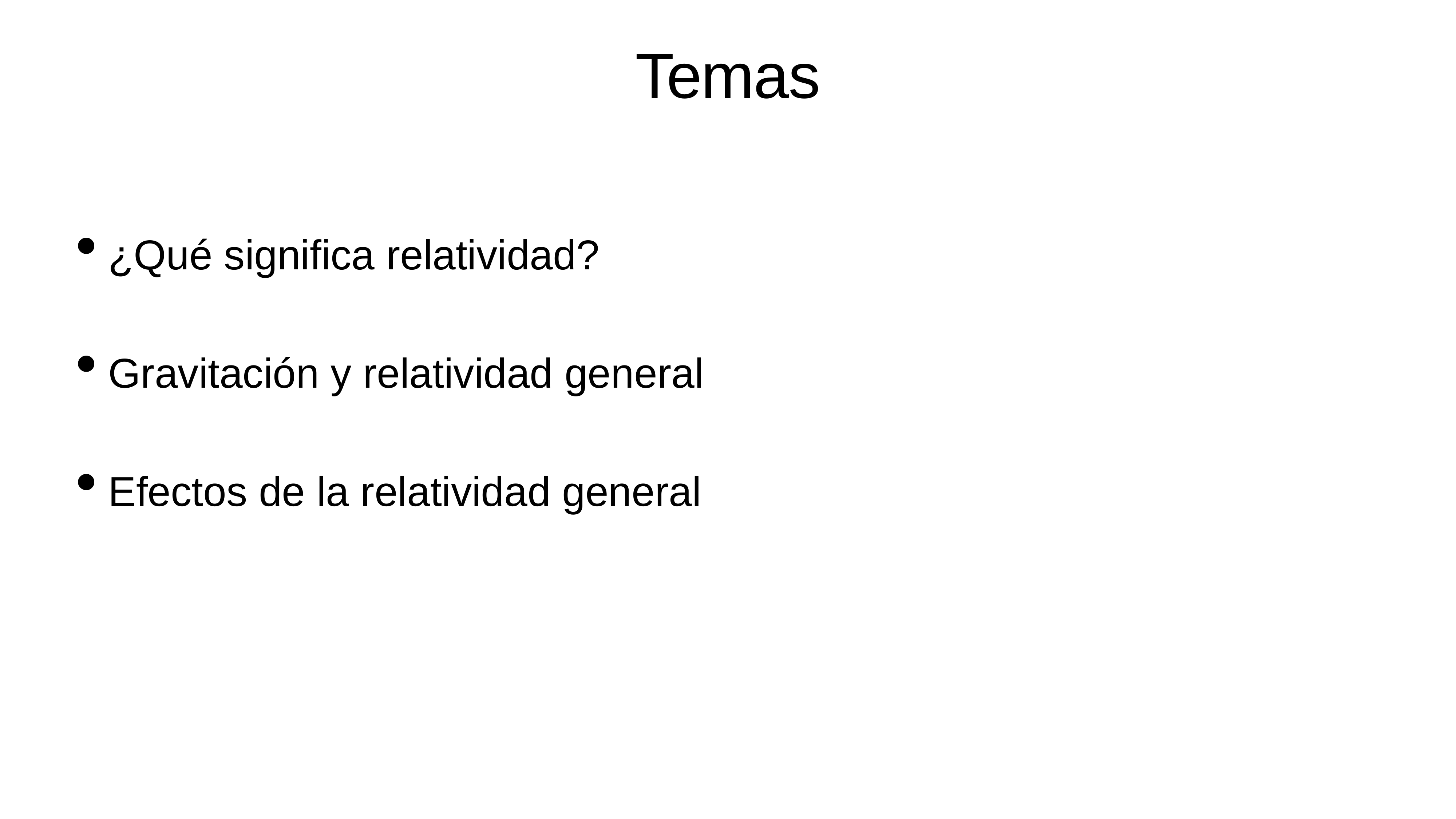

# Temas
¿Qué significa relatividad?
Gravitación y relatividad general
Efectos de la relatividad general